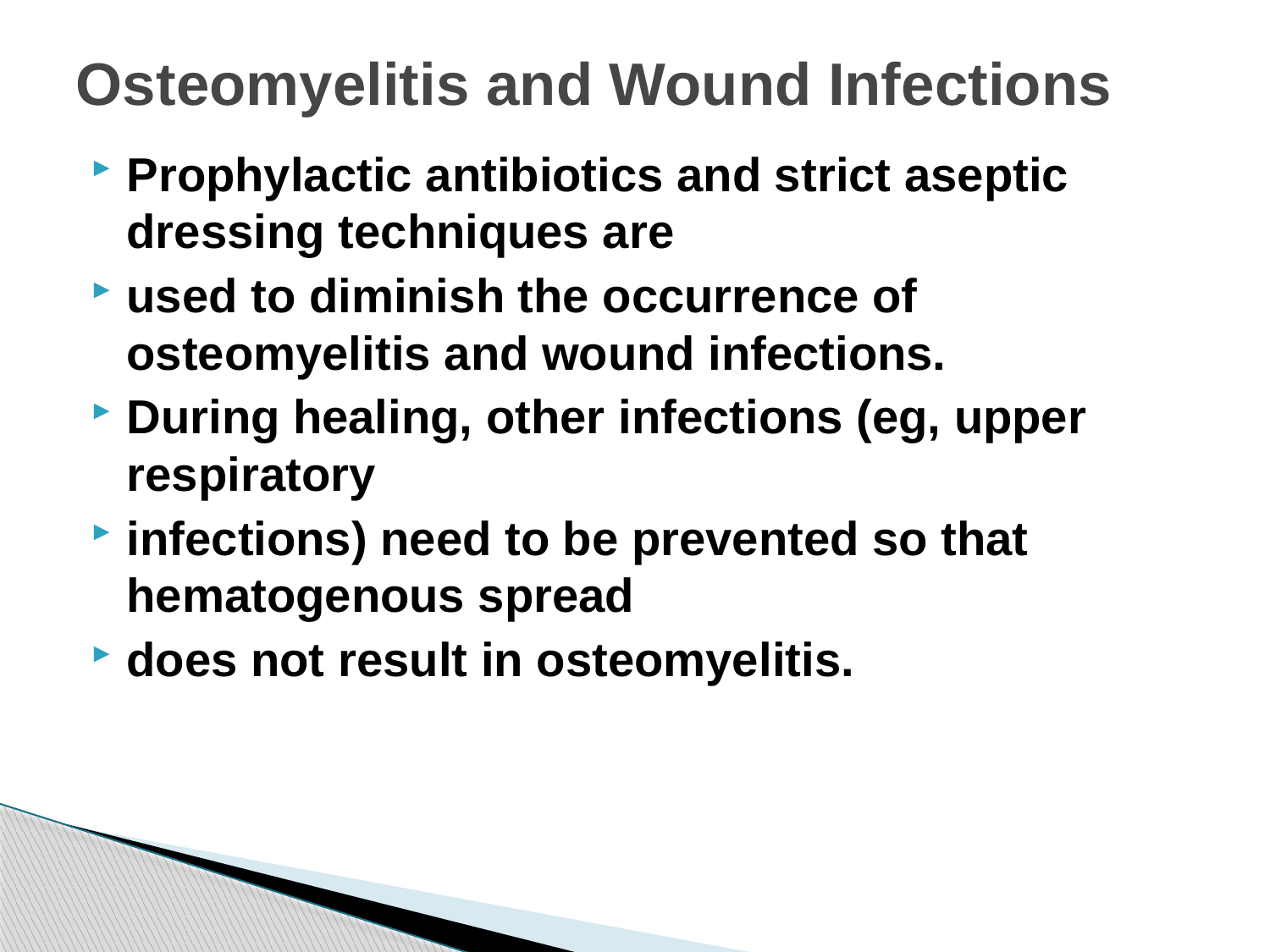

# Osteomyelitis and Wound Infections
Prophylactic antibiotics and strict aseptic dressing techniques are
used to diminish the occurrence of osteomyelitis and wound infections.
During healing, other infections (eg, upper respiratory
infections) need to be prevented so that hematogenous spread
does not result in osteomyelitis.